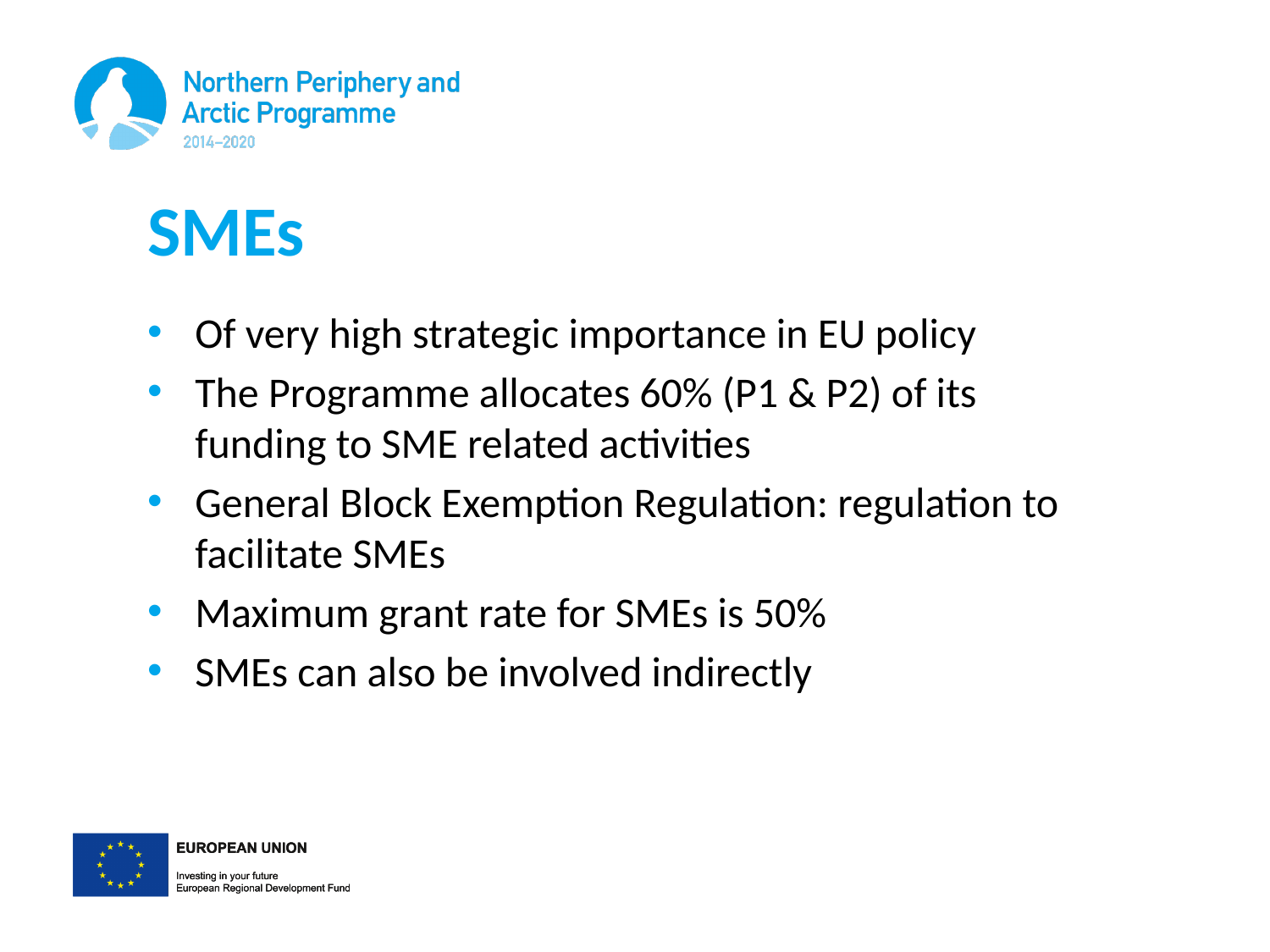

# SMEs
Of very high strategic importance in EU policy
The Programme allocates 60% (P1 & P2) of its funding to SME related activities
General Block Exemption Regulation: regulation to facilitate SMEs
Maximum grant rate for SMEs is 50%
SMEs can also be involved indirectly